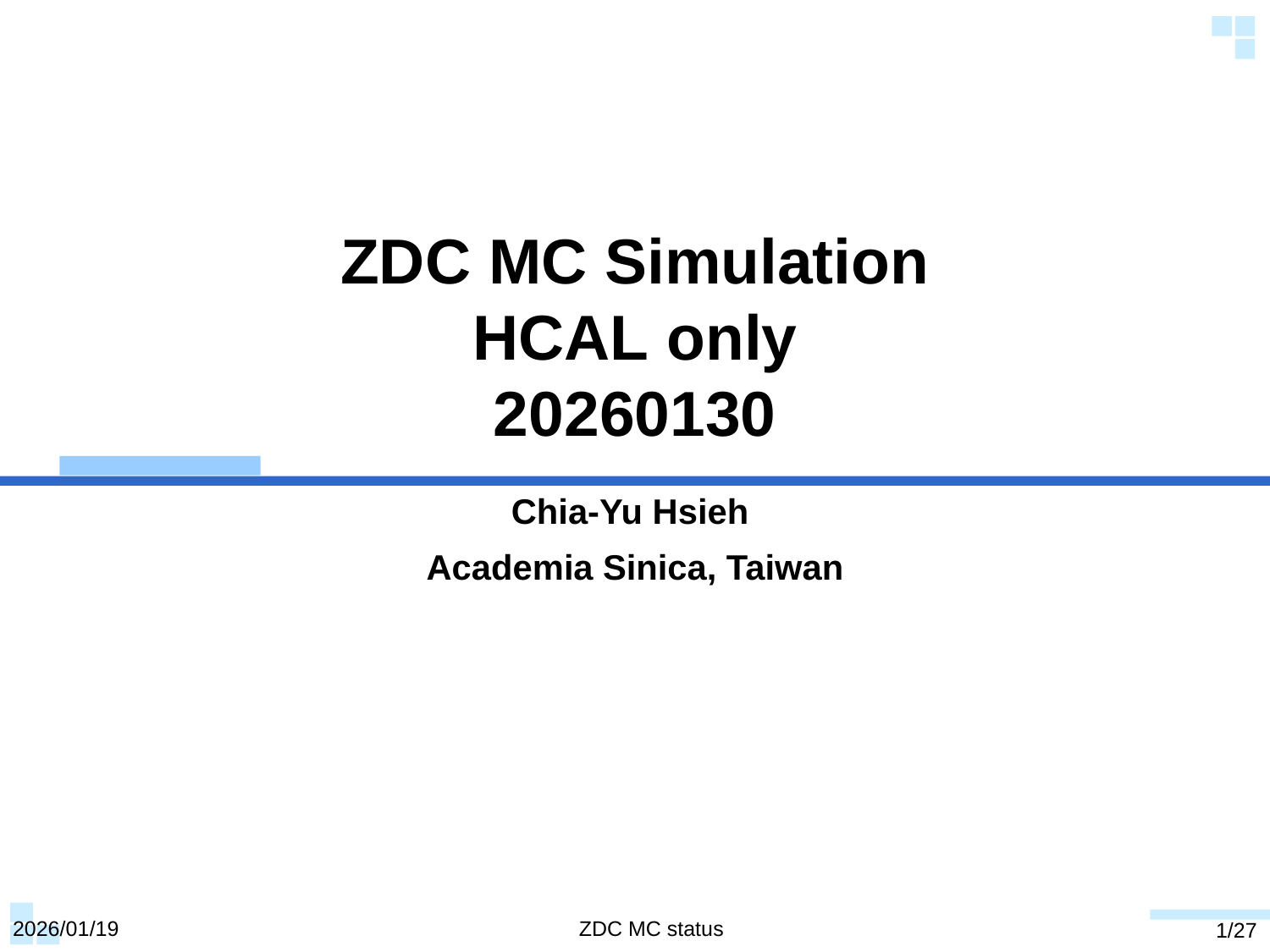

# ZDC MC Simulation HCAL only 20260130
Chia-Yu Hsieh
Academia Sinica, Taiwan
2026/01/19
ZDC MC status
1/27